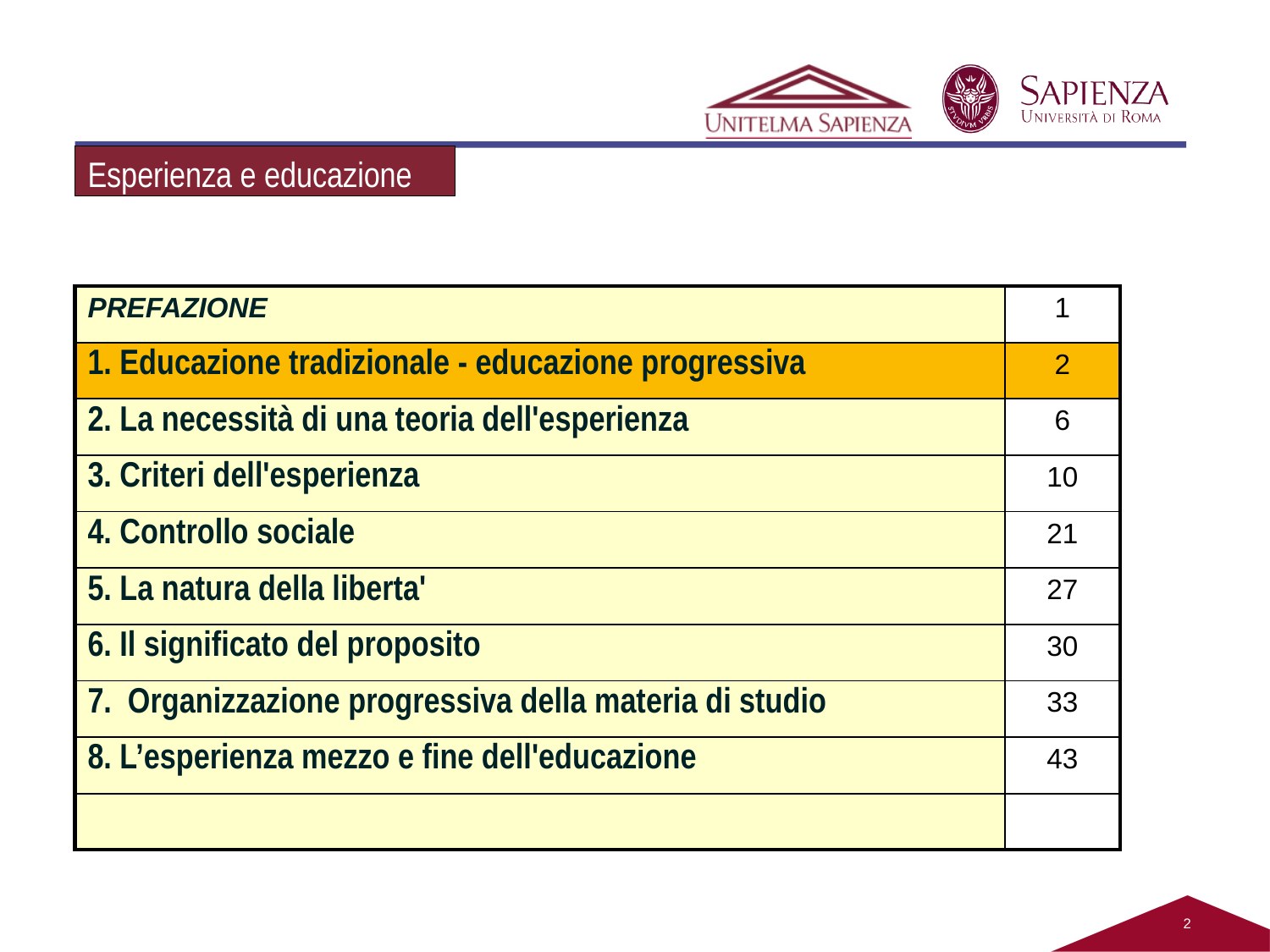

Esperienza e educazione
| PREFAZIONE | 1 |
| --- | --- |
| 1. Educazione tradizionale - educazione progressiva | 2 |
| 2. La necessità di una teoria dell'esperienza | 6 |
| 3. Criteri dell'esperienza | 10 |
| 4. Controllo sociale | 21 |
| 5. La natura della liberta' | 27 |
| 6. Il significato del proposito | 30 |
| 7. Organizzazione progressiva della materia di studio | 33 |
| 8. L’esperienza mezzo e fine dell'educazione | 43 |
|  |  |
2